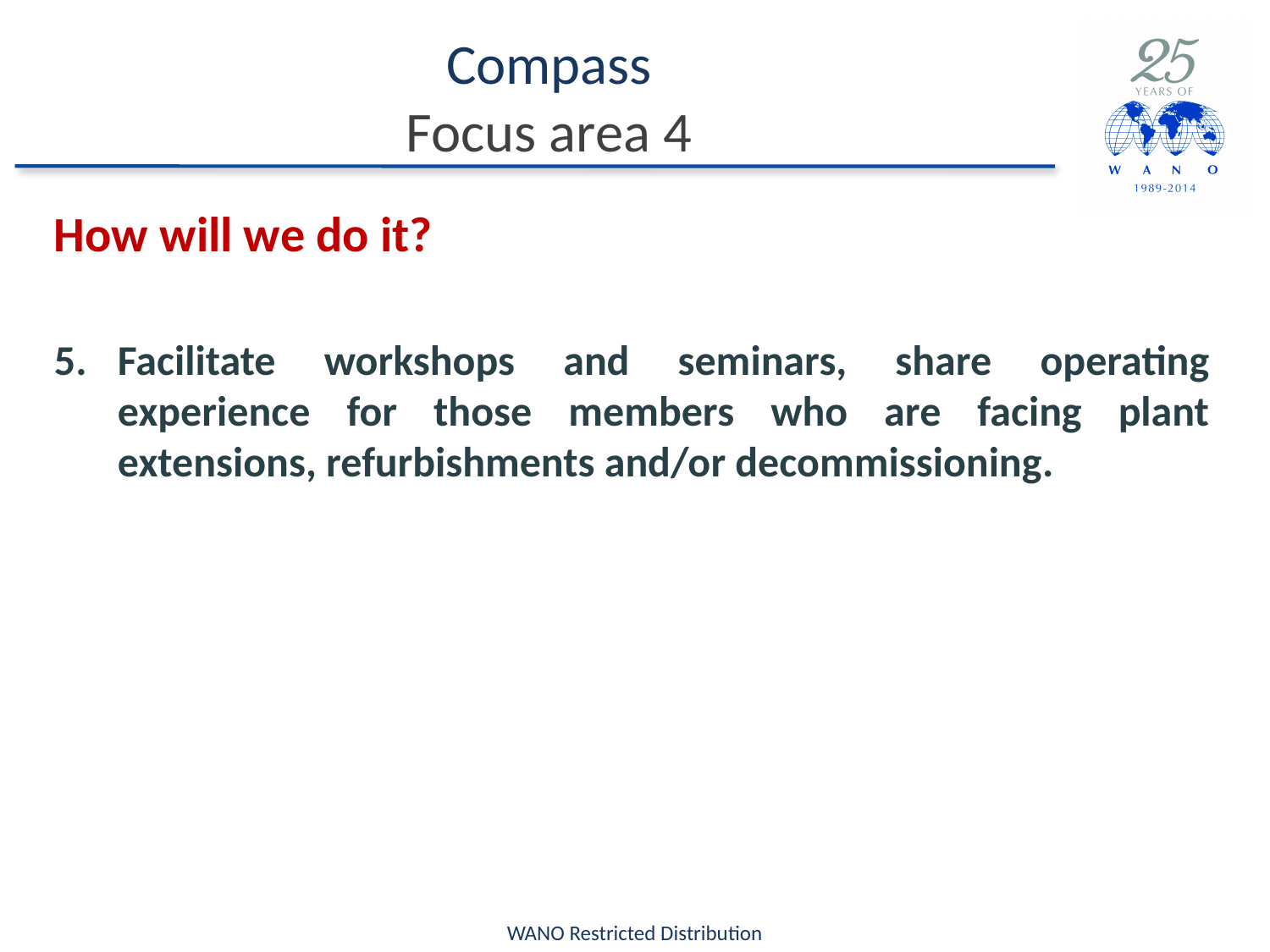

# Compass Focus area 4
How will we do it?

Facilitate workshops and seminars, share operating experience for those members who are facing plant extensions, refurbishments and/or decommissioning.

WANO Restricted Distribution